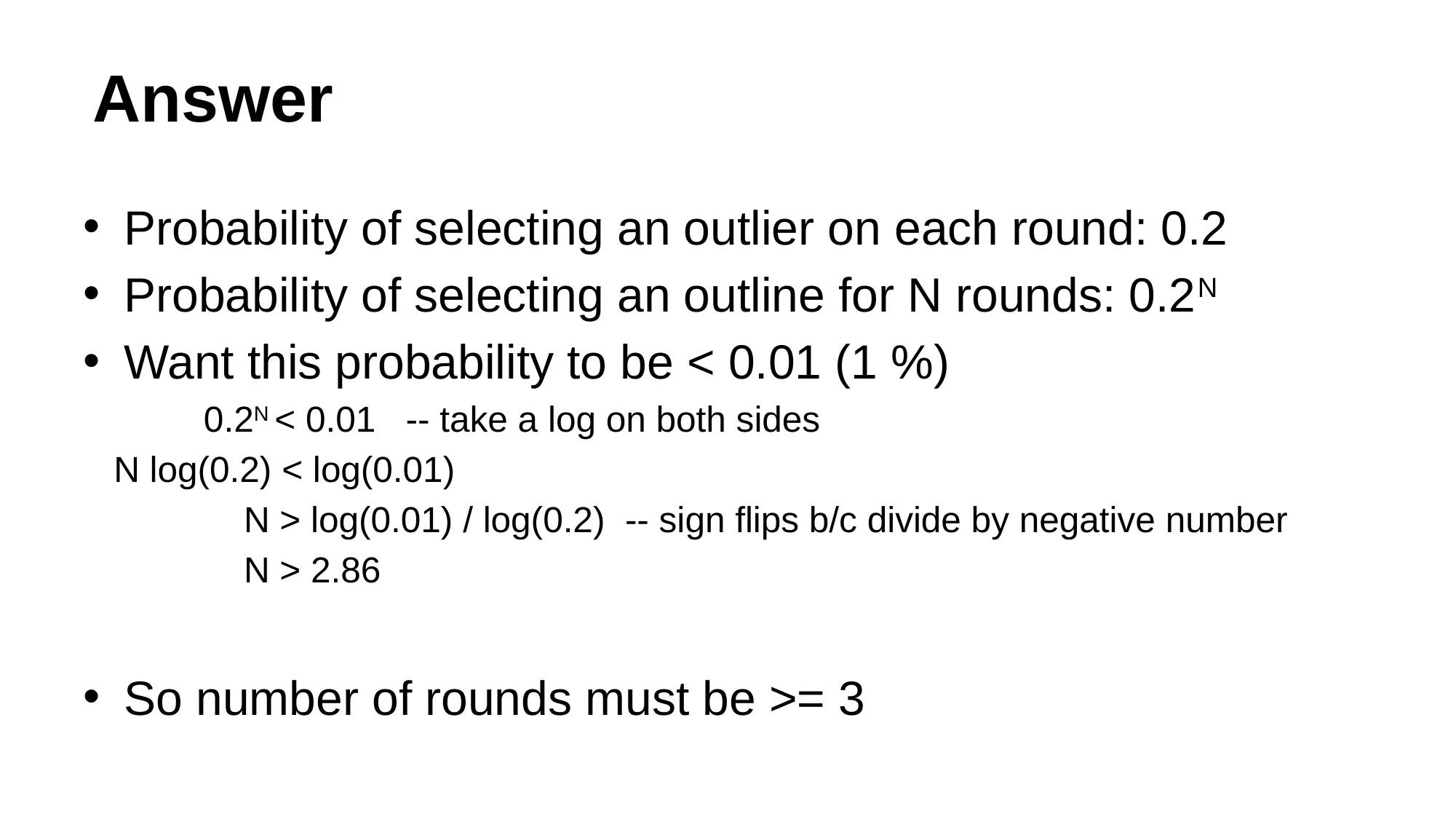

# Answer
Probability of selecting an outlier on each round: 0.2
Probability of selecting an outline for N rounds: 0.2N
Want this probability to be < 0.01 (1 %)
            0.2N < 0.01   -- take a log on both sides
   N log(0.2) < log(0.01)
                N > log(0.01) / log(0.2)  -- sign flips b/c divide by negative number
                N > 2.86

So number of rounds must be >= 3